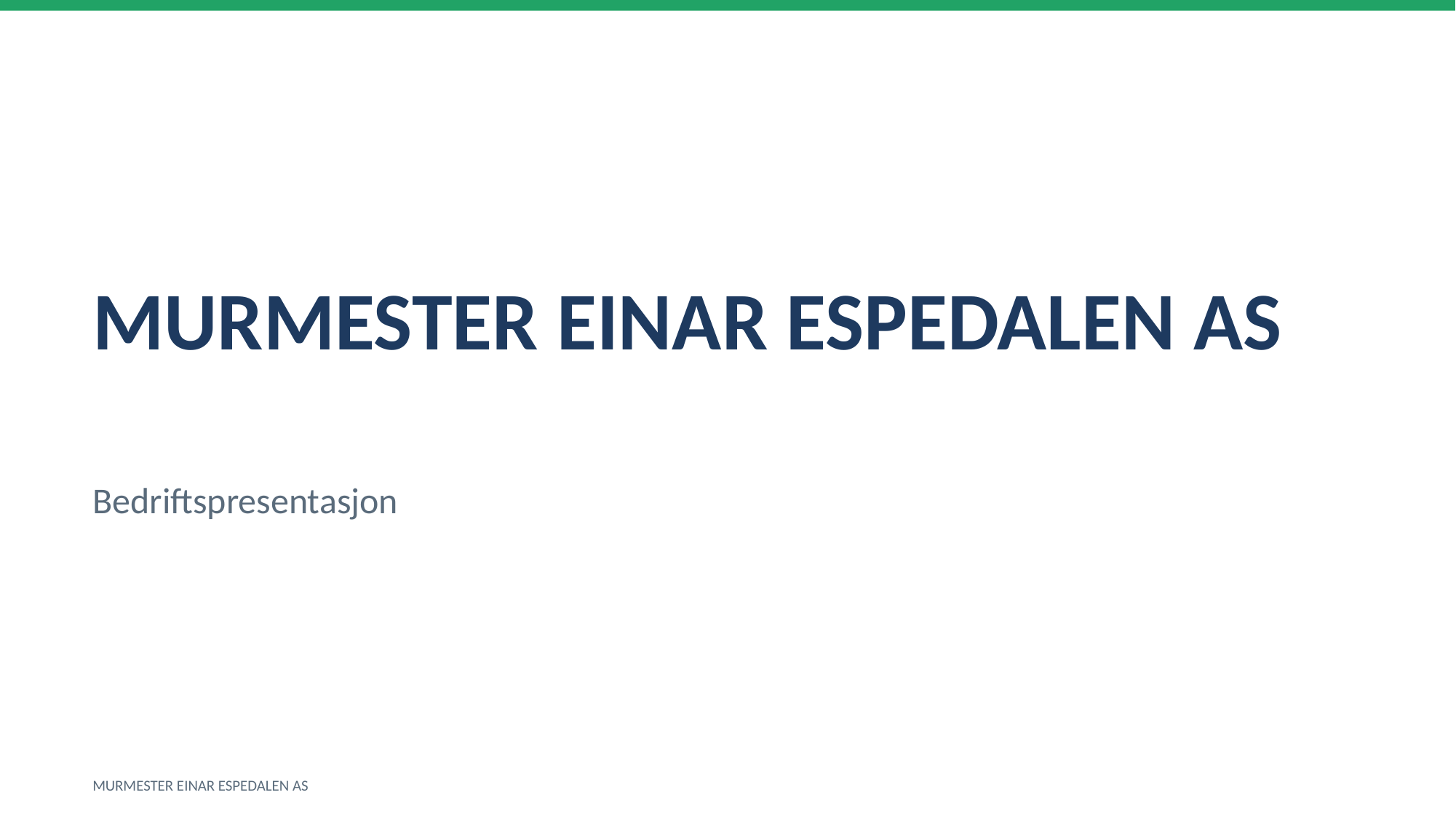

MURMESTER EINAR ESPEDALEN AS
Bedriftspresentasjon
MURMESTER EINAR ESPEDALEN AS